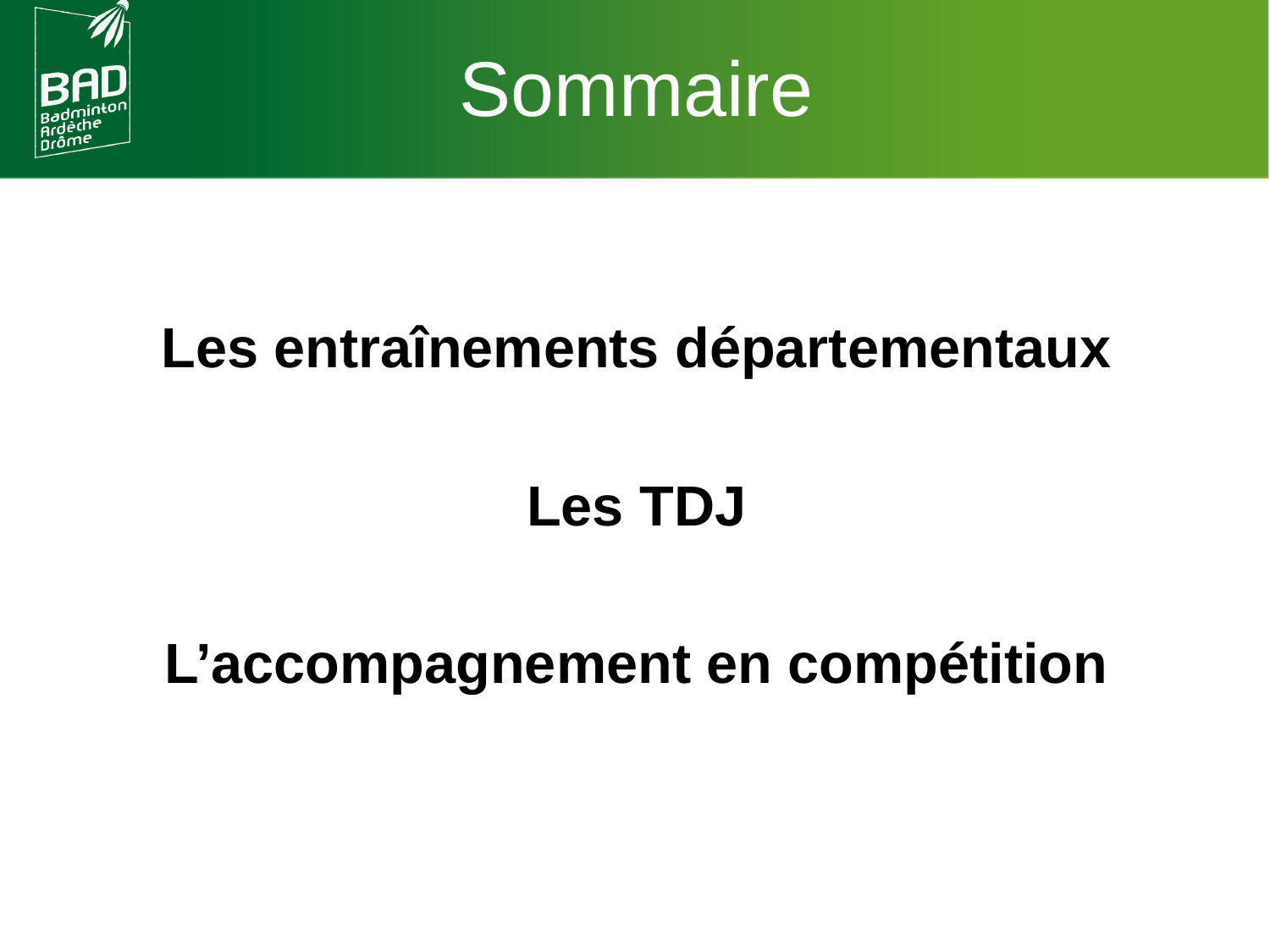

Sommaire

Les entraînements départementaux

Les TDJ

L’accompagnement en compétition